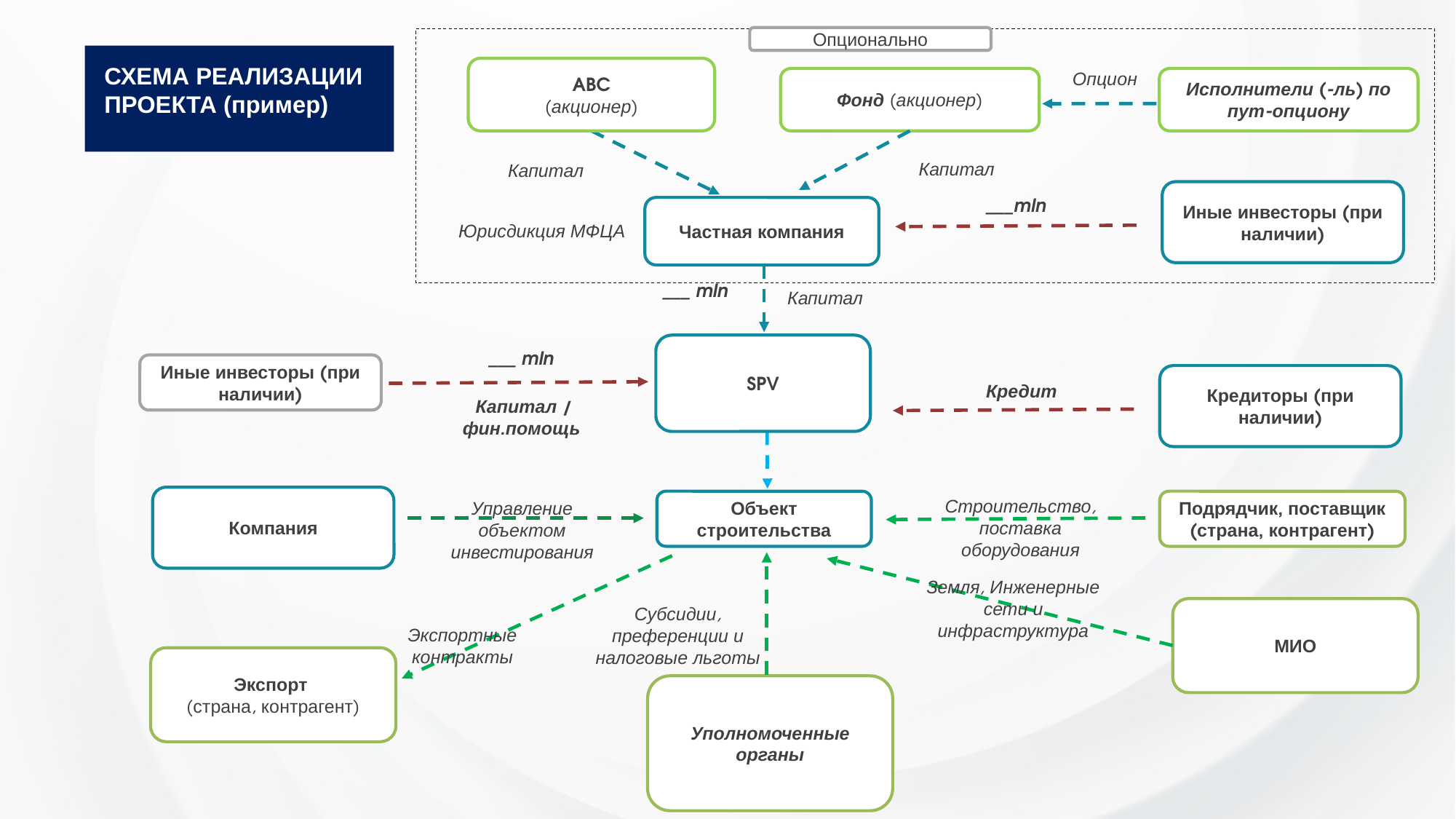

Опционально

ABC
(акционер)
СХЕМА РЕАЛИЗАЦИИ ПРОЕКТА (пример)
Опцион
Фонд (акционер)
Исполнители (-ль) по пут-опциону
Капитал
Капитал
Иные инвесторы (при наличии)
___mln
Частная компания
Юрисдикция МФЦА
___ mln
Капитал
SPV
___ mln
Иные инвесторы (при наличии)
Кредиторы (при наличии)
Кредит
Капитал / фин.помощь
Компания
Строительство, поставка оборудования
Управление объектом инвестирования
Подрядчик, поставщик (страна, контрагент)
Объект строительства
Земля, Инженерные сети и инфраструктура
Субсидии, преференции и налоговые льготы
МИО
Экспортные контракты
Экспорт
(страна, контрагент)
Уполномоченные органы